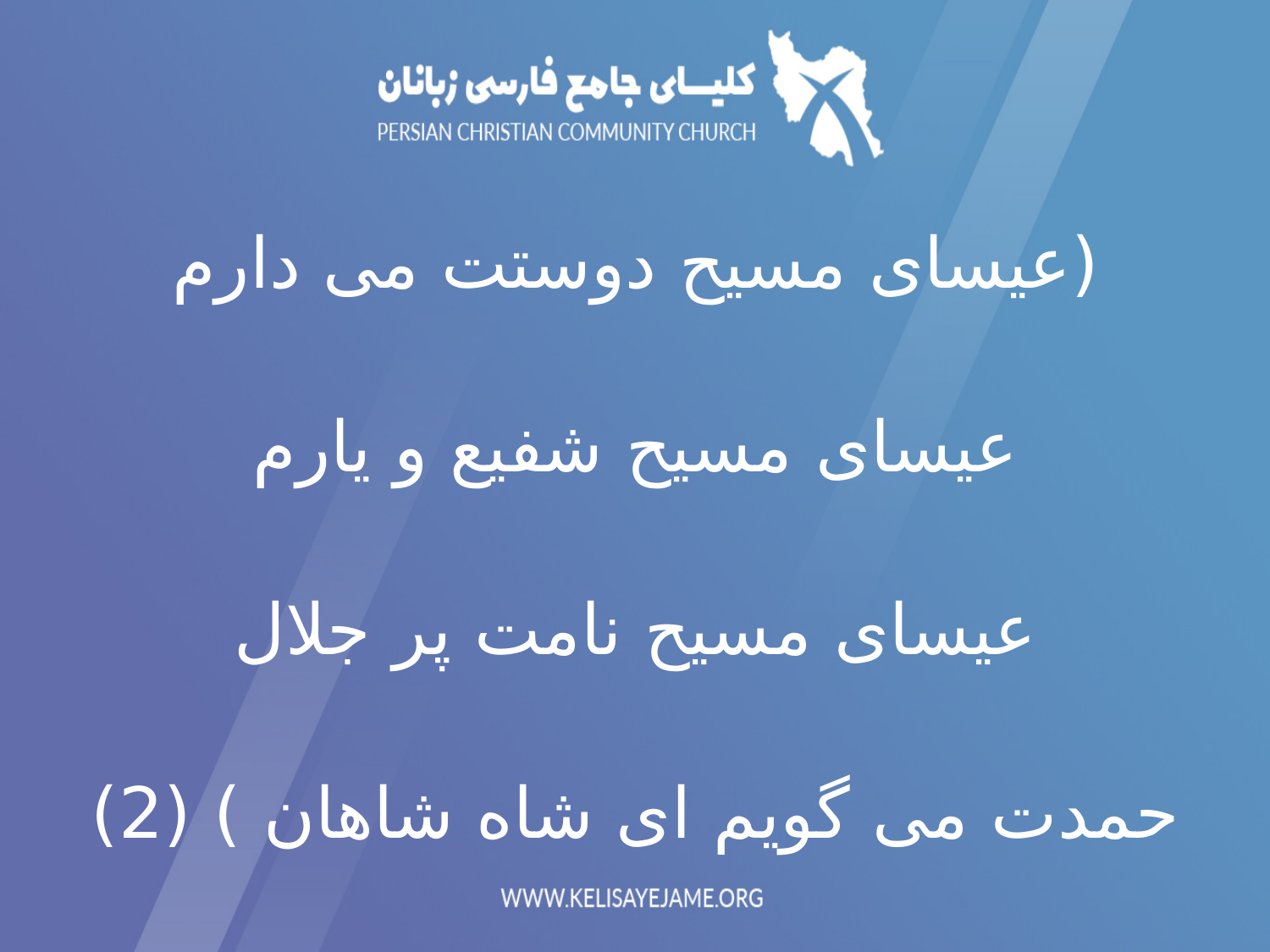

(عیسای مسیح دوستت می دارم
عیسای مسیح شفیع و یارم
عیسای مسیح نامت پر جلال
حمدت می گویم ای شاه شاهان ) (2)